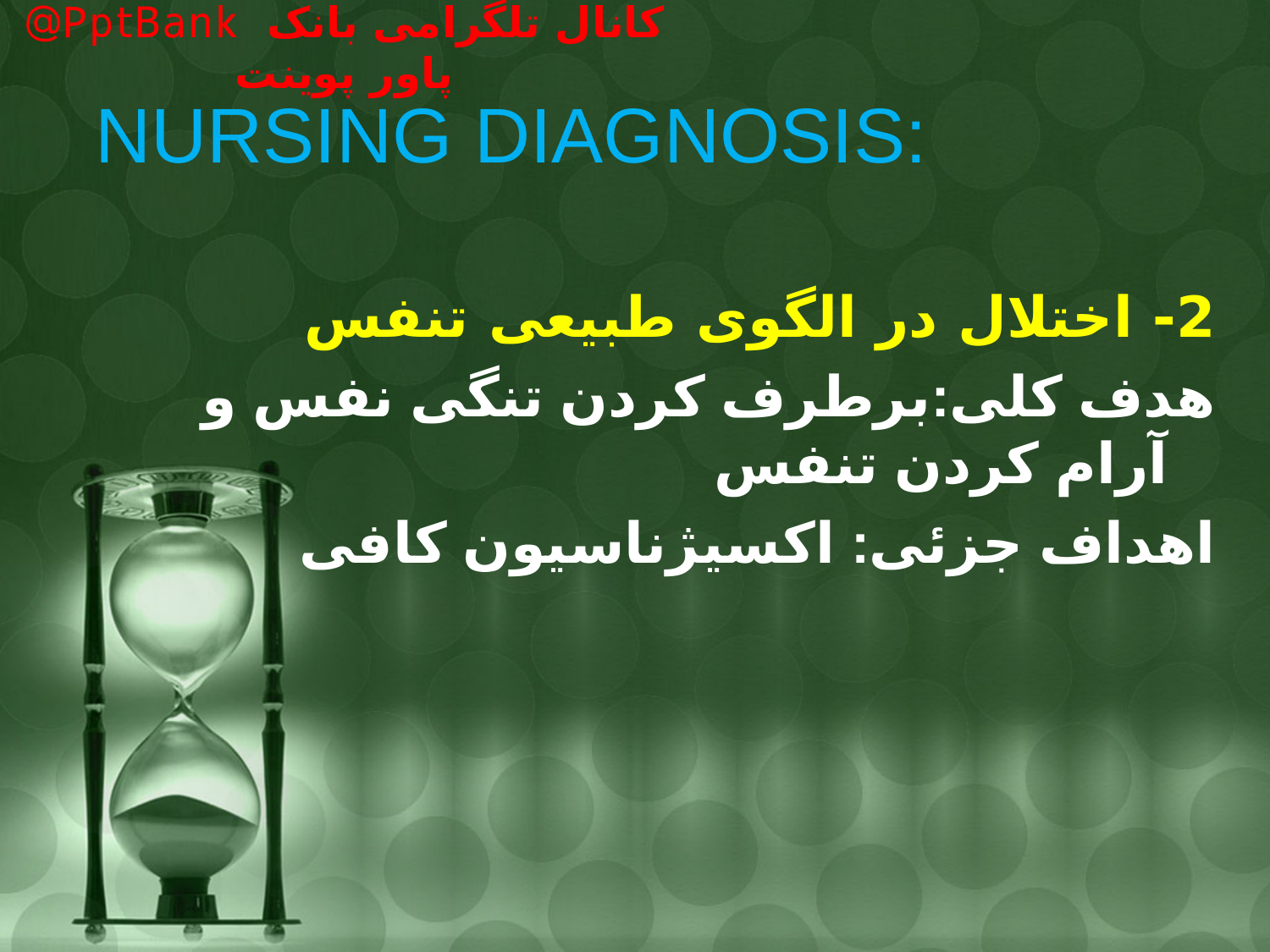

# NURSING DIAGNOSIS:
2- اختلال در الگوی طبیعی تنفس
هدف کلی:برطرف کردن تنگی نفس و آرام کردن تنفس
اهداف جزئی: اکسیژناسیون کافی